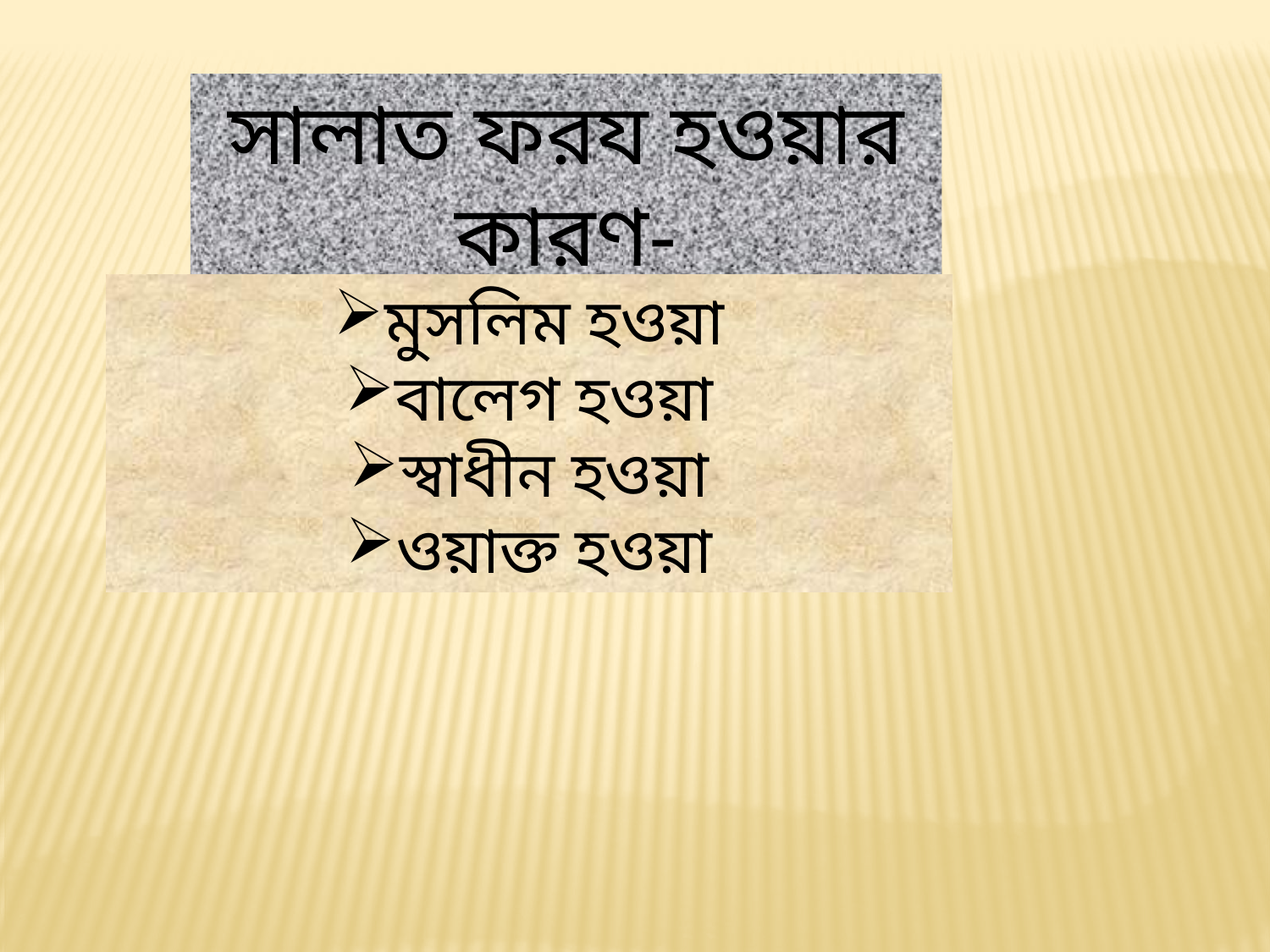

সালাত ফরয হওয়ার কারণ-
মুসলিম হওয়া
বালেগ হওয়া
স্বাধীন হওয়া
ওয়াক্ত হওয়া